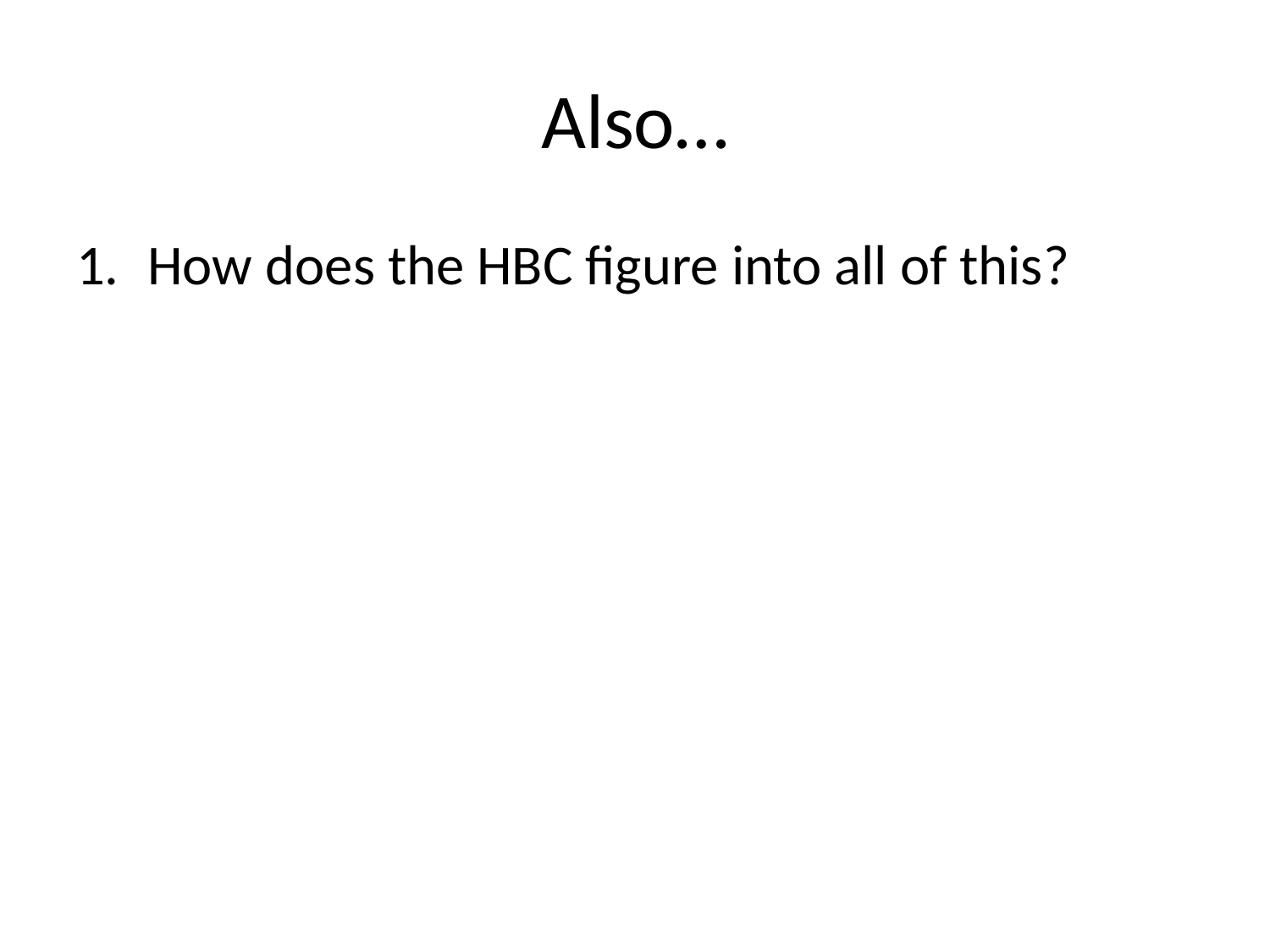

# Also…
How does the HBC figure into all of this?